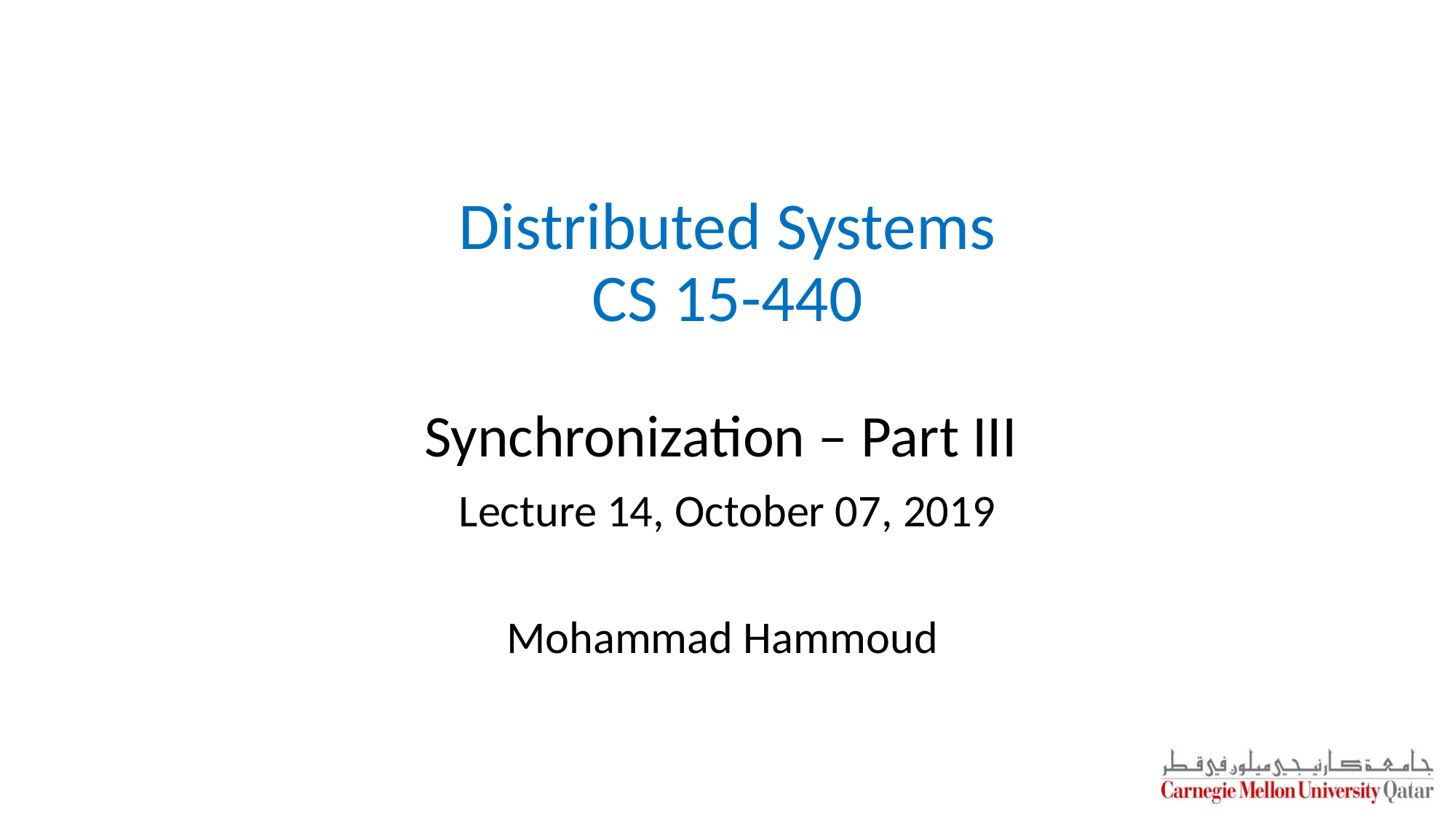

Distributed Systems
CS 15-440
Synchronization – Part III
Lecture 14, October 07, 2019

Mohammad Hammoud